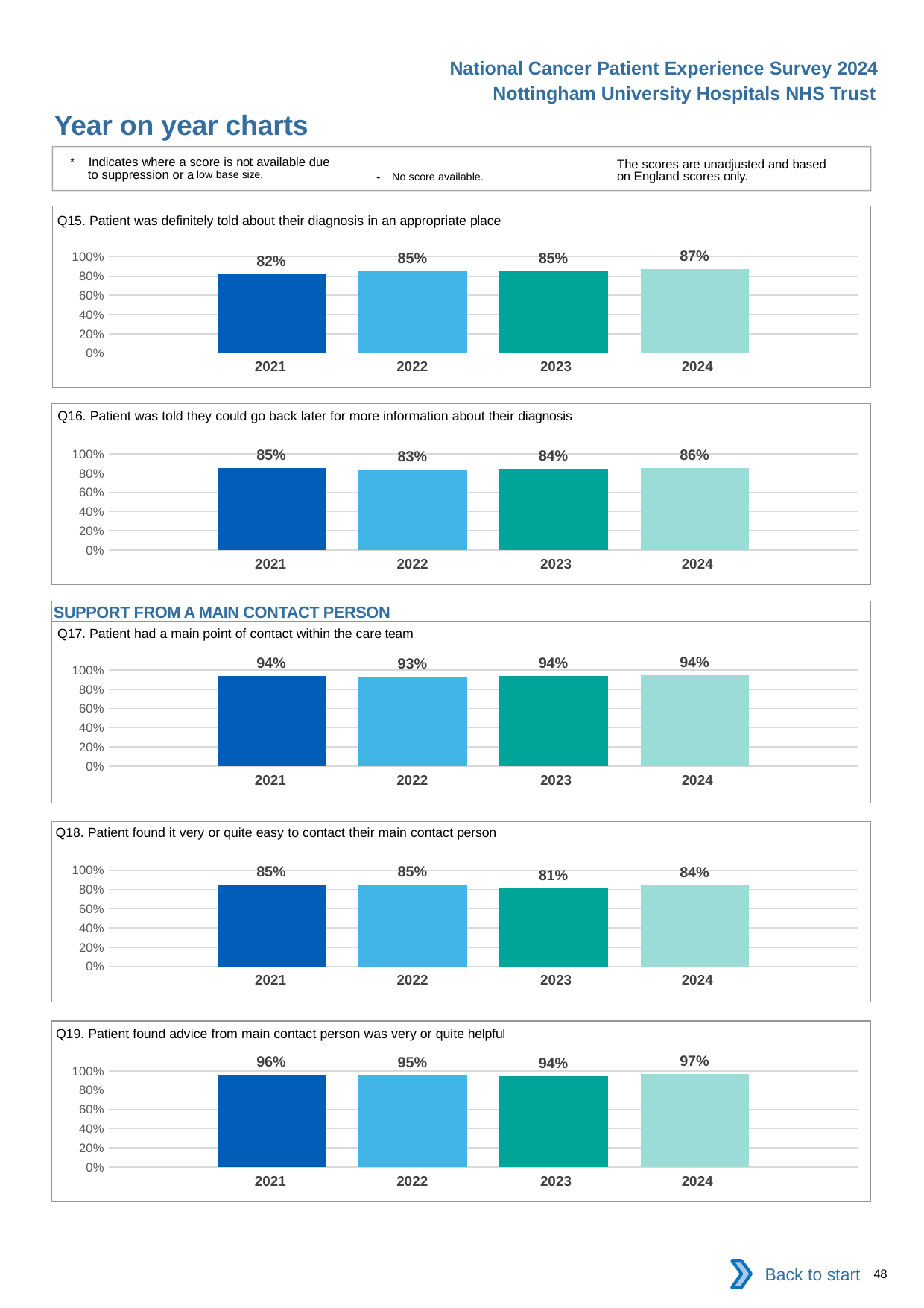

National Cancer Patient Experience Survey 2024
Nottingham University Hospitals NHS Trust
Year on year charts

*  Indicates where a score is not available due to suppression or a low base size.
The scores are unadjusted and based on England scores only.
- No score available.
Q15. Patient was definitely told about their diagnosis in an appropriate place

### Chart

| Category | 2021 | 2022 | 2023 | 2024 |
|---|---|---|---|---|
| Category 1 | 0.8212928 | 0.851927 | 0.8523364 | 0.869403 |
| 2021 | 2022 | 2023 | 2024 |
| --- | --- | --- | --- |
Q16. Patient was told they could go back later for more information about their diagnosis

### Chart

| Category | 2021 | 2022 | 2023 | 2024 |
|---|---|---|---|---|
| Category 1 | 0.8489362 | 0.8337079 | 0.8414376 | 0.8550107 |
| 2021 | 2022 | 2023 | 2024 |
| --- | --- | --- | --- |
SUPPORT FROM A MAIN CONTACT PERSON
Q17. Patient had a main point of contact within the care team

### Chart

| Category | 2021 | 2022 | 2023 | 2024 |
|---|---|---|---|---|
| Category 1 | 0.9373777 | 0.9281184 | 0.9370229 | 0.9420849 |
| 2021 | 2022 | 2023 | 2024 |
| --- | --- | --- | --- |
Q18. Patient found it very or quite easy to contact their main contact person

### Chart

| Category | 2021 | 2022 | 2023 | 2024 |
|---|---|---|---|---|
| Category 1 | 0.852194 | 0.8512821 | 0.8089623 | 0.8430913 |
| 2021 | 2022 | 2023 | 2024 |
| --- | --- | --- | --- |
Q19. Patient found advice from main contact person was very or quite helpful

### Chart

| Category | 2021 | 2022 | 2023 | 2024 |
|---|---|---|---|---|
| Category 1 | 0.9623894 | 0.9491525 | 0.9444444 | 0.9655914 |
| 2021 | 2022 | 2023 | 2024 |
| --- | --- | --- | --- |
Back to start

48